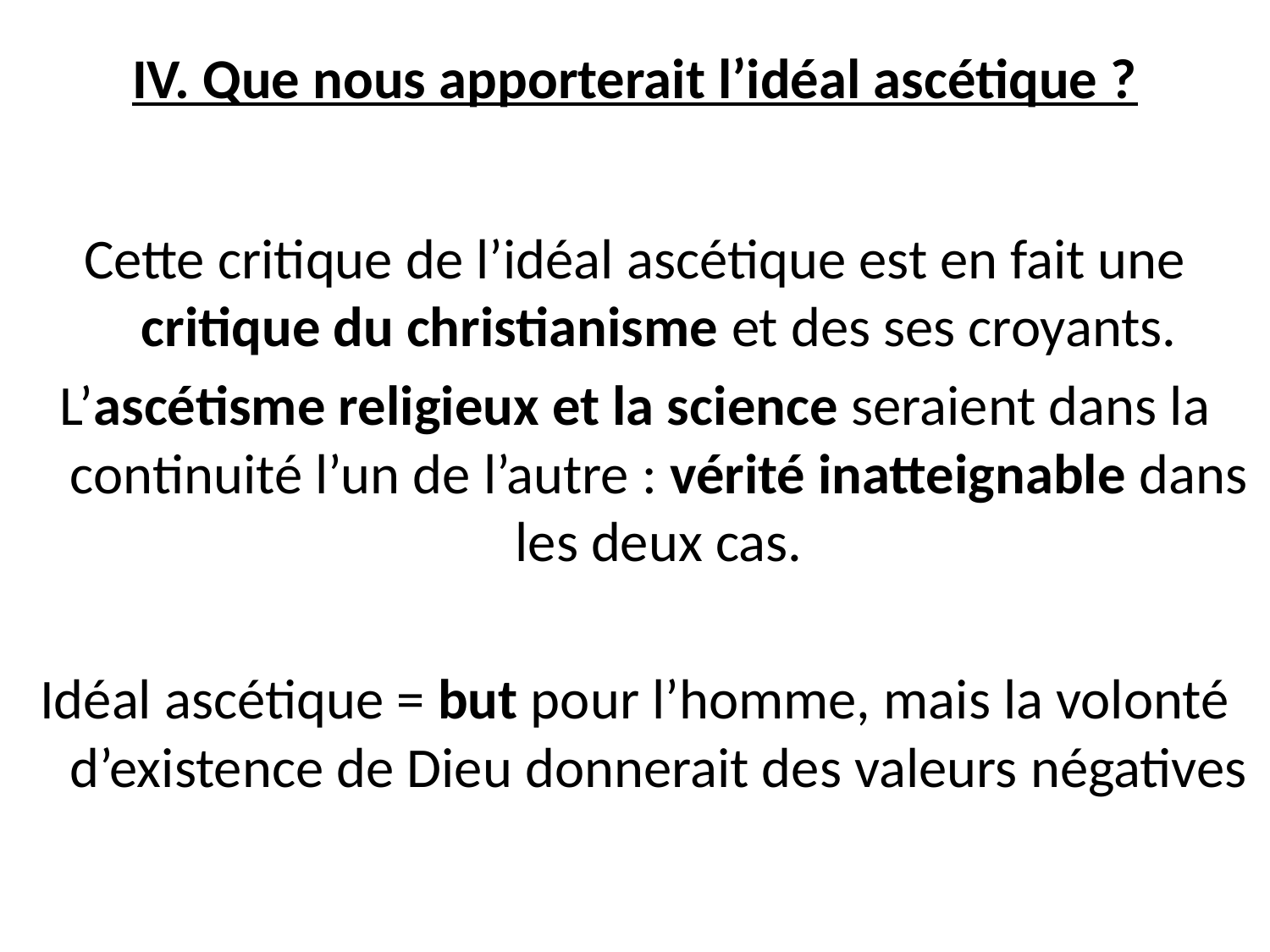

IV. Que nous apporterait l’idéal ascétique ?
Cette critique de l’idéal ascétique est en fait une critique du christianisme et des ses croyants.
L’ascétisme religieux et la science seraient dans la continuité l’un de l’autre : vérité inatteignable dans les deux cas.

Idéal ascétique = but pour l’homme, mais la volonté d’existence de Dieu donnerait des valeurs négatives